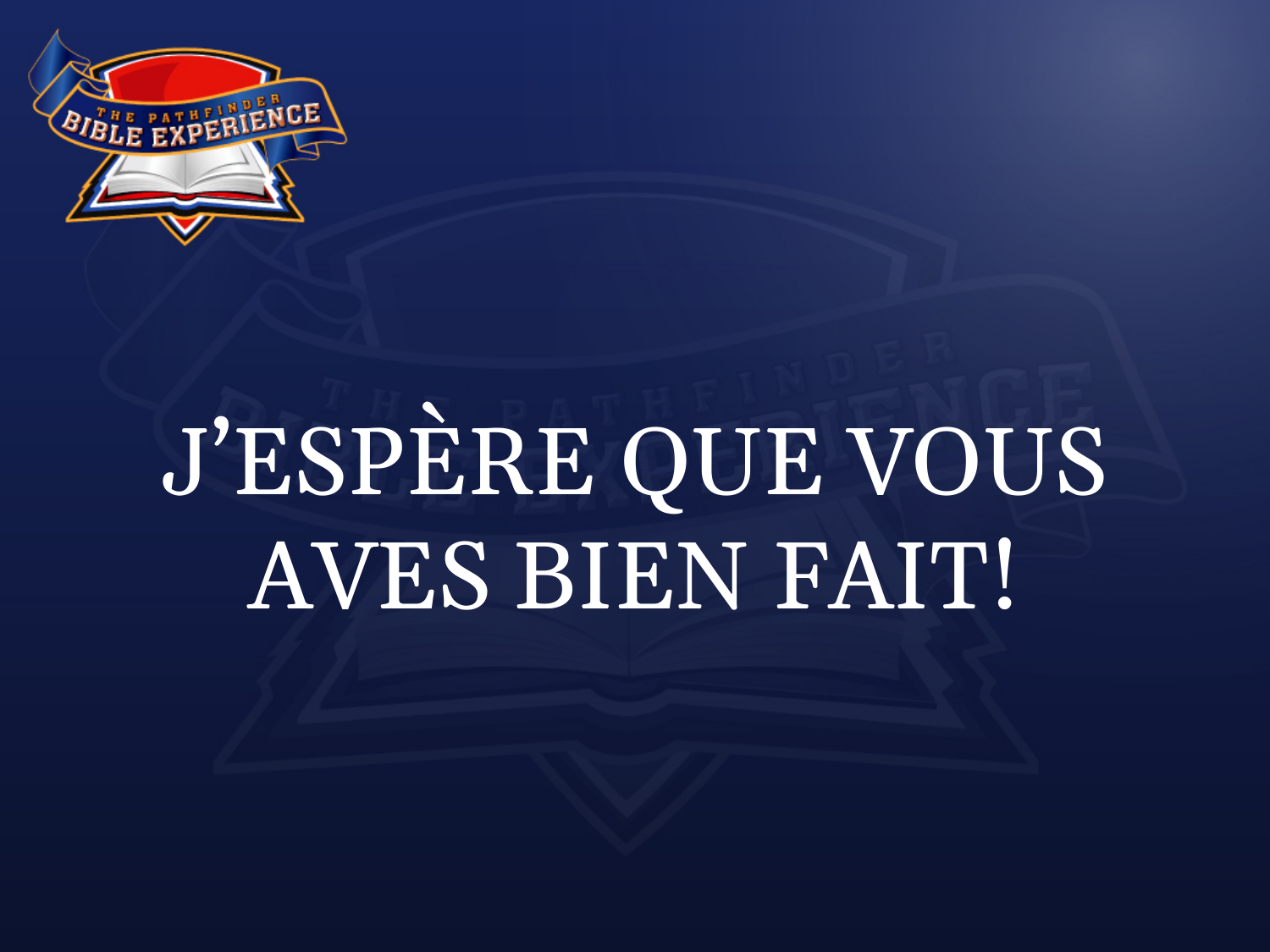

#

J’ESPÈRE QUE VOUS AVES BIEN FAIT!